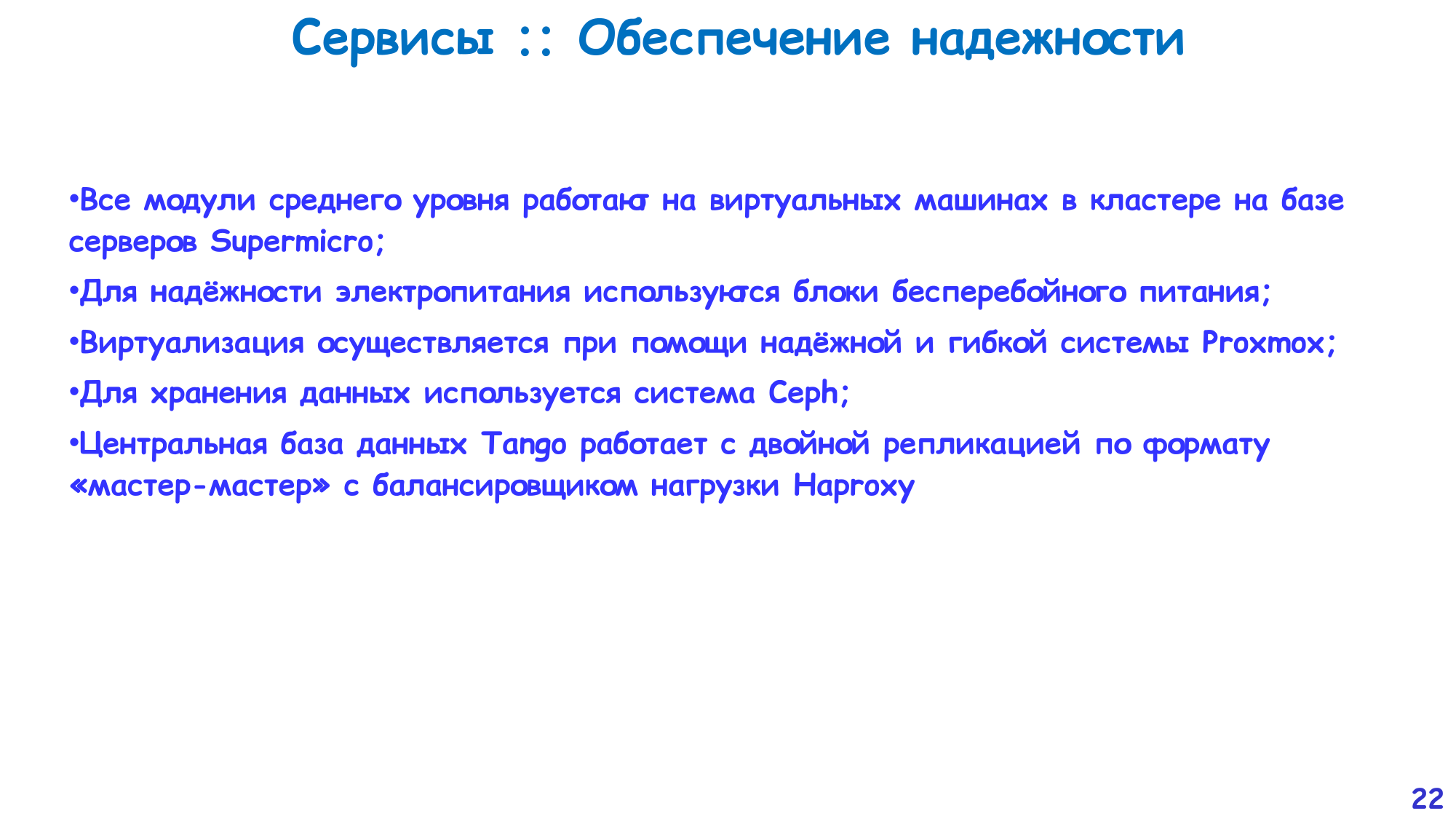

Сервисы :: Обеспечение надежности

Все модули среднего уровня работают на виртуальных машинах в кластере на базе серверов Supermicro;
Для надёжности электропитания используются блоки бесперебойного питания;
Виртуализация осуществляется при помощи надёжной и гибкой системы Proxmox;
Для хранения данных используется система Ceph;
Центральная база данных Tango работает с двойной репликацией по формату «мастер-мастер» с балансировщиком нагрузки Haproxy

22